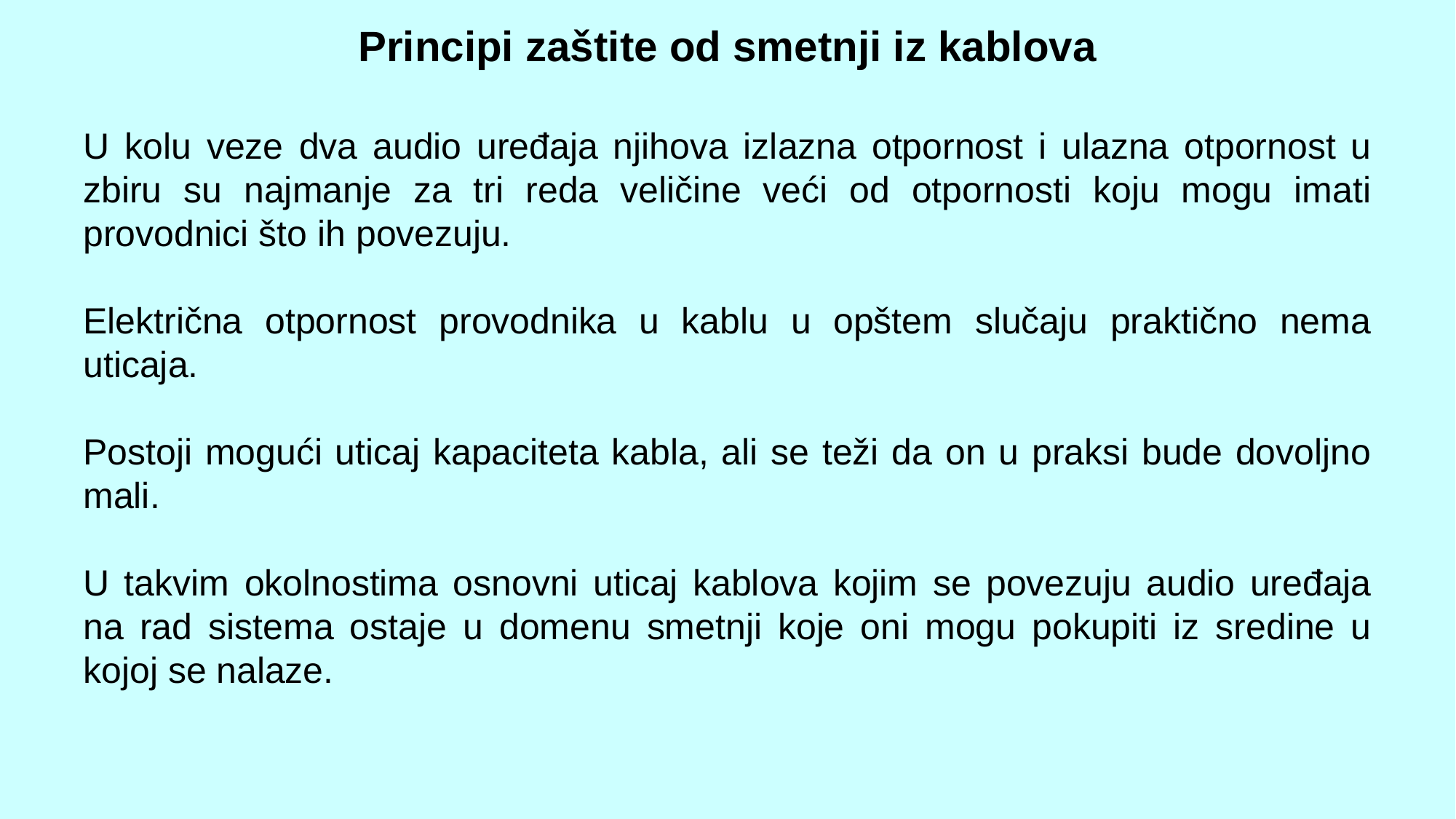

Principi zaštite od smetnji iz kablova
U kolu veze dva audio uređaja njihova izlazna otpornost i ulazna otpornost u zbiru su najmanje za tri reda veličine veći od otpornosti koju mogu imati provodnici što ih povezuju.

Električna otpornost provodnika u kablu u opštem slučaju praktično nema uticaja.

Postoji mogući uticaj kapaciteta kabla, ali se teži da on u praksi bude dovoljno mali.

U takvim okolnostima osnovni uticaj kablova kojim se povezuju audio uređaja na rad sistema ostaje u domenu smetnji koje oni mogu pokupiti iz sredine u kojoj se nalaze.